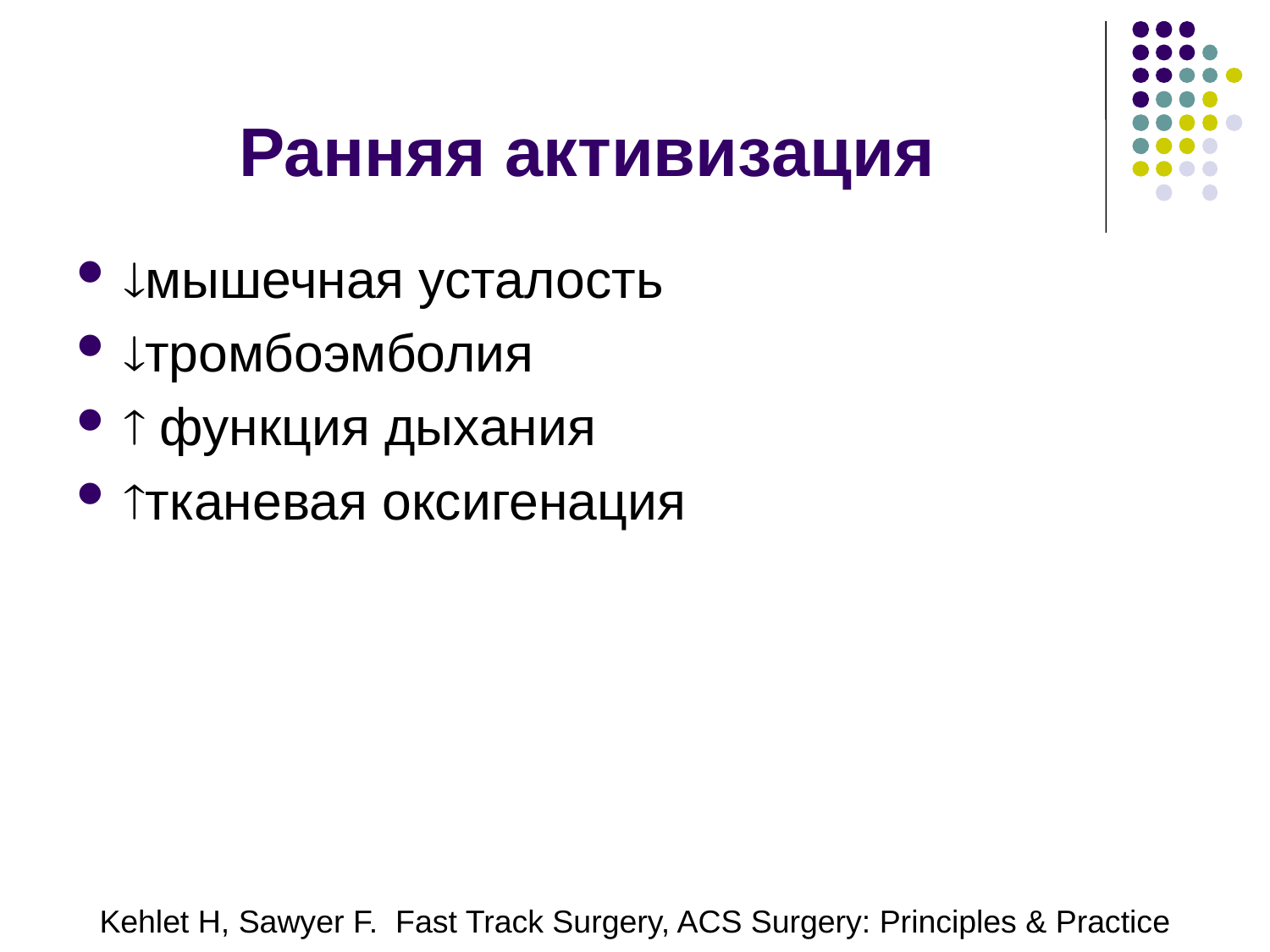

# Ранняя активизация
↓мышечная усталость
↓тромбоэмболия
↑ функция дыхания
↑тканевая оксигенация
Kehlet H, Sawyer F.  Fast Track Surgery, ACS Surgery: Principles & Practice